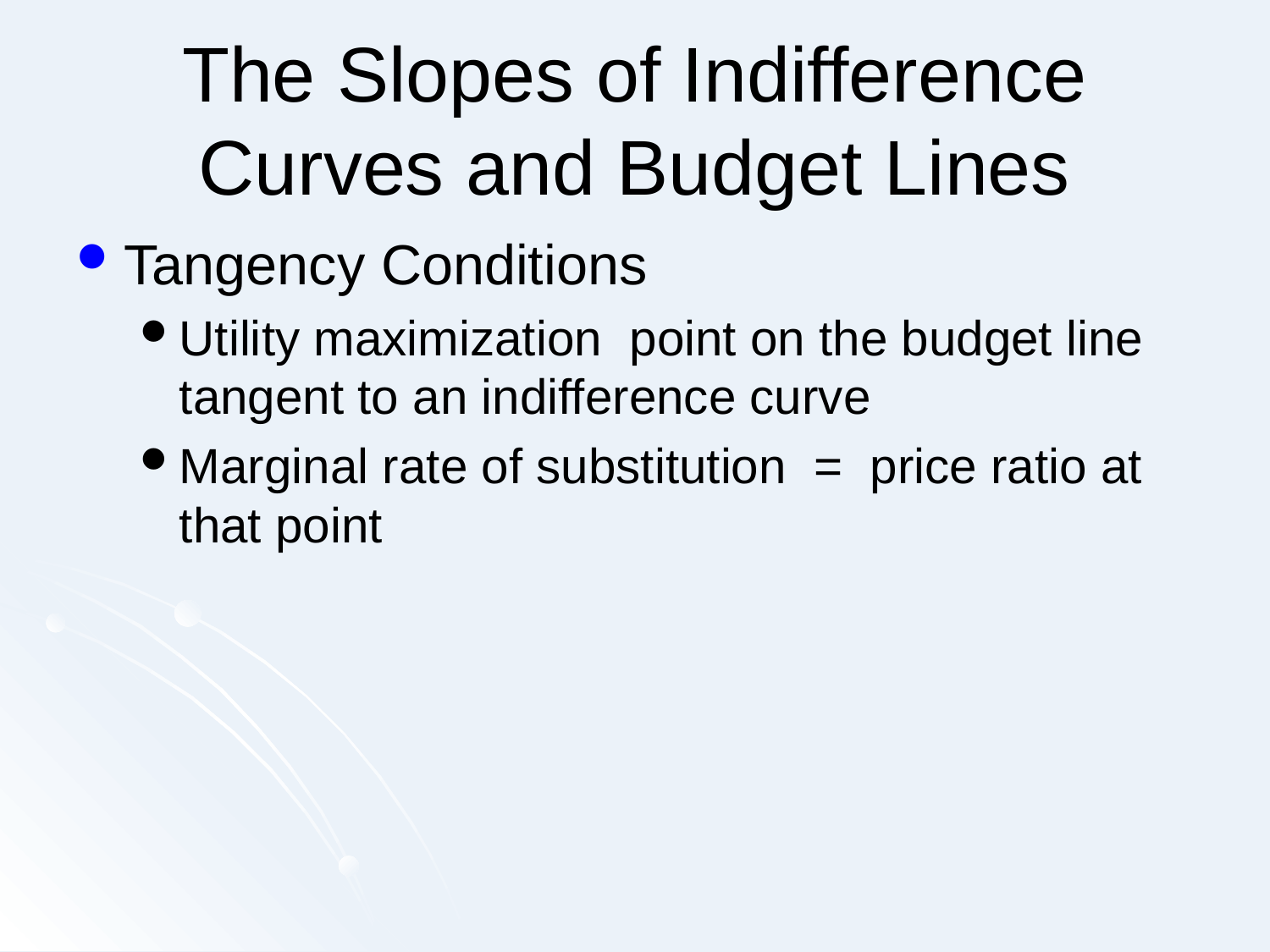

# The Slopes of Indifference Curves and Budget Lines
Tangency Conditions
Utility maximization  point on the budget line tangent to an indifference curve
Marginal rate of substitution  =  price ratio at that point